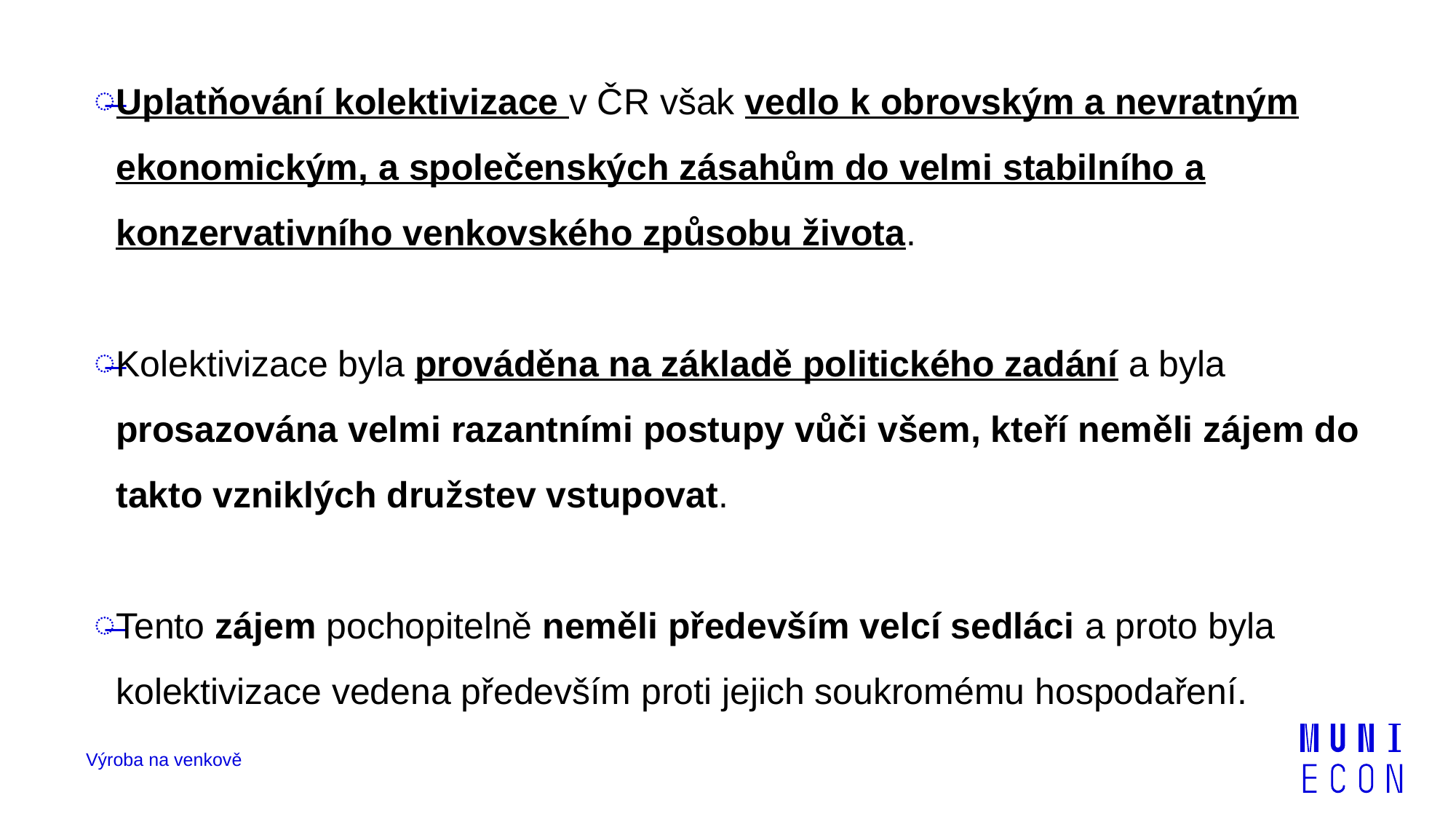

Uplatňování kolektivizace v ČR však vedlo k obrovským a nevratným ekonomickým, a společenských zásahům do velmi stabilního a konzervativního venkovského způsobu života.

Kolektivizace byla prováděna na základě politického zadání a byla prosazována velmi razantními postupy vůči všem, kteří neměli zájem do takto vzniklých družstev vstupovat.

Tento zájem pochopitelně neměli především velcí sedláci a proto byla kolektivizace vedena především proti jejich soukromému hospodaření.

Výroba na venkově